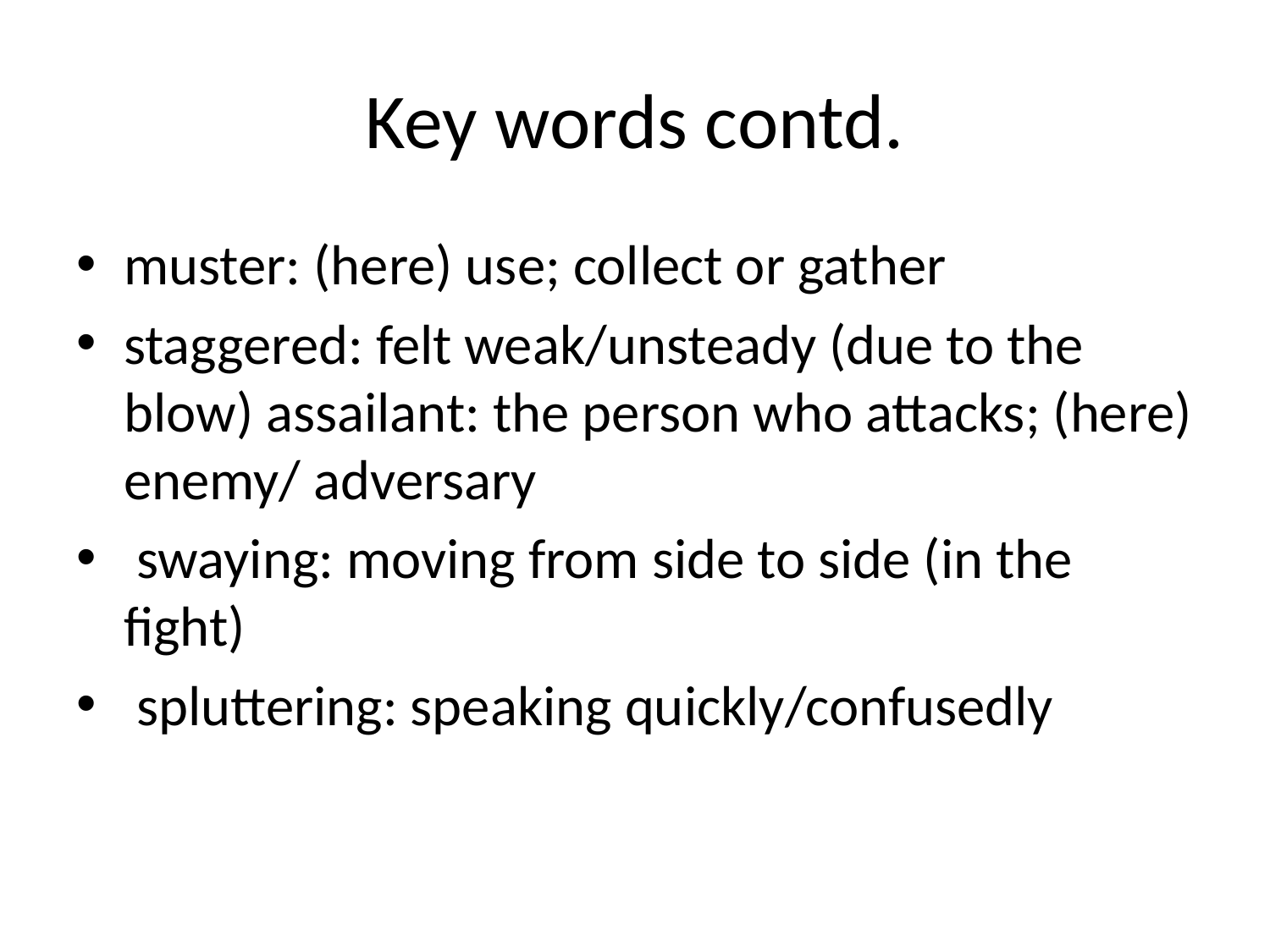

# Key words contd.
muster: (here) use; collect or gather
staggered: felt weak/unsteady (due to the blow) assailant: the person who attacks; (here) enemy/ adversary
 swaying: moving from side to side (in the fight)
 spluttering: speaking quickly/confusedly